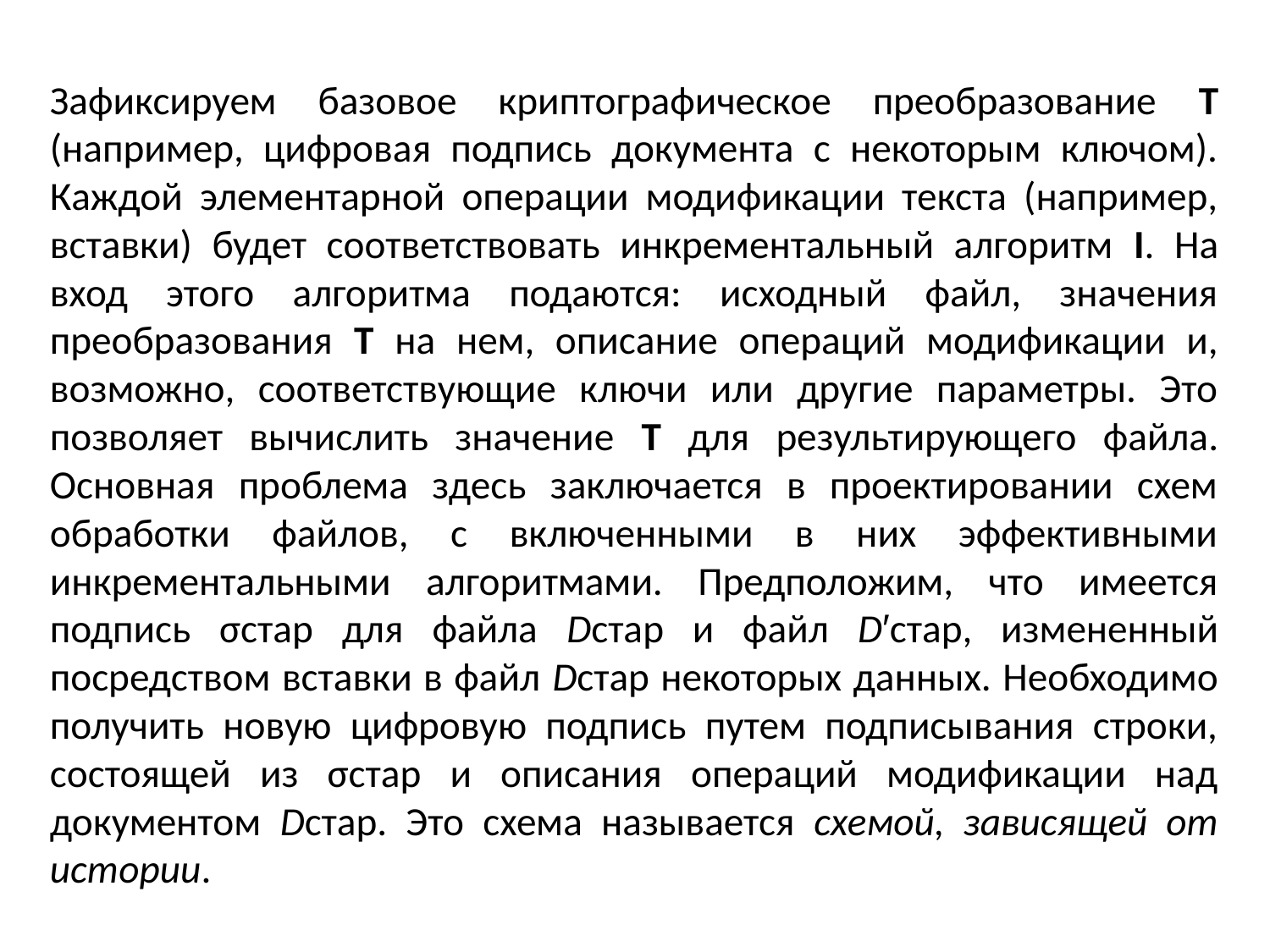

Зафиксируем базовое криптографическое преобразование T (например, цифровая подпись документа с некоторым ключом). Каждой элементарной операции модификации текста (например, вставки) будет соответствовать инкрементальный алгоритм I. На вход этого алгоритма подаются: исходный файл, значения преобразования T на нем, описание операций модификации и, возможно, соответствующие ключи или другие параметры. Это позволяет вычислить значение T для результирующего файла. Основная проблема здесь заключается в проектировании схем обработки файлов, с включенными в них эффективными инкрементальными алгоритмами. Предположим, что имеется подпись σстар для файла Dстар и файл D′стар, измененный посредством вставки в файл Dстар некоторых данных. Необходимо получить новую цифровую подпись путем подписывания строки, состоящей из σстар и описания операций модификации над документом Dстар. Это схема называется схемой, зависящей от истории.